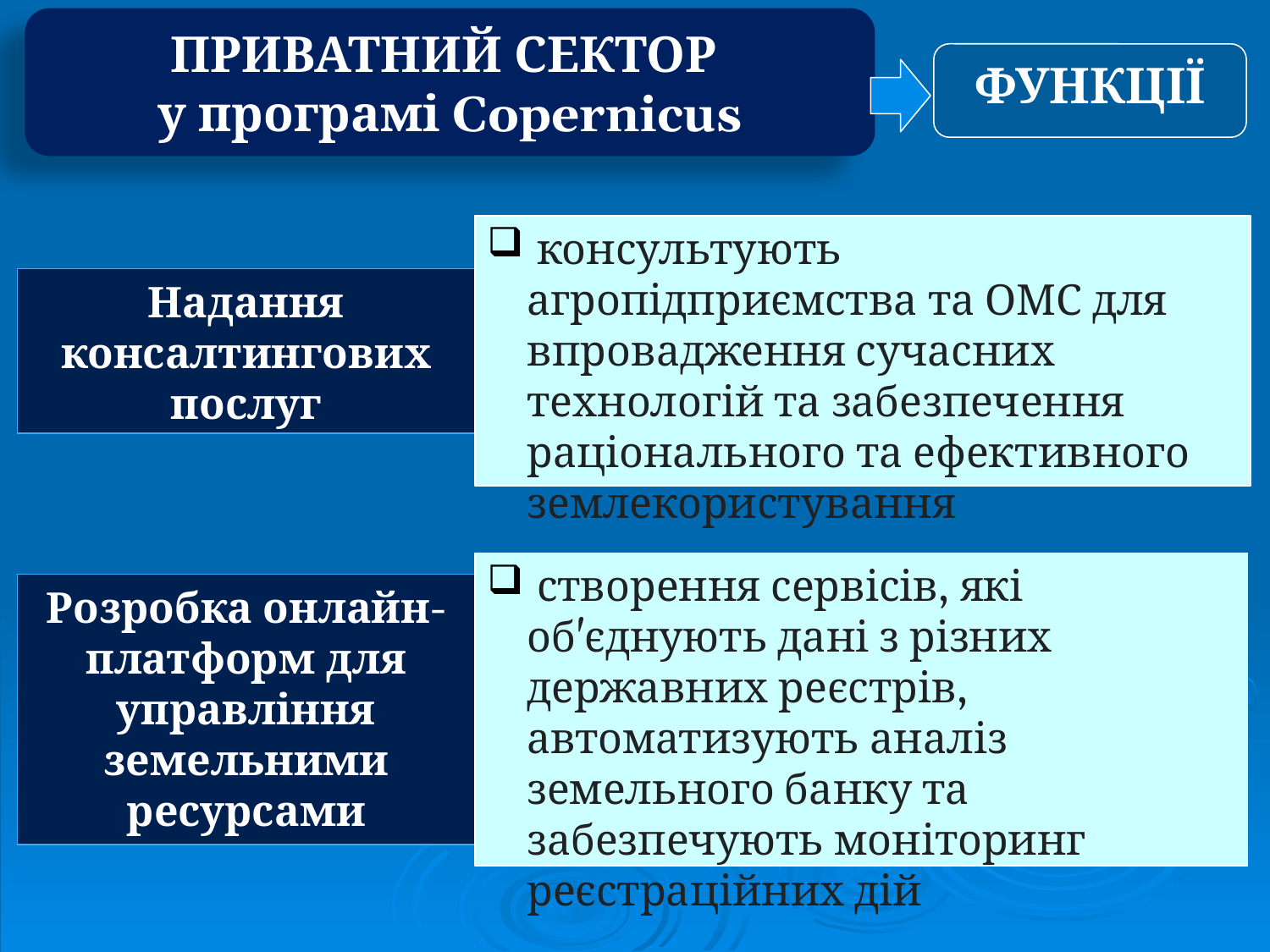

ПРИВАТНИЙ СЕКТОР
у програмі Copernicus
ФУНКЦІЇ

 консультують агропідприємства та ОМС для впровадження сучасних технологій та забезпечення  раціонального та ефективного землекористування
Надання консалтингових послуг
 створення сервісів, які об'єднують дані з різних державних реєстрів, автоматизують аналіз земельного банку та забезпечують моніторинг реєстраційних дій

Розробка онлайн-платформ для управління земельними ресурсами